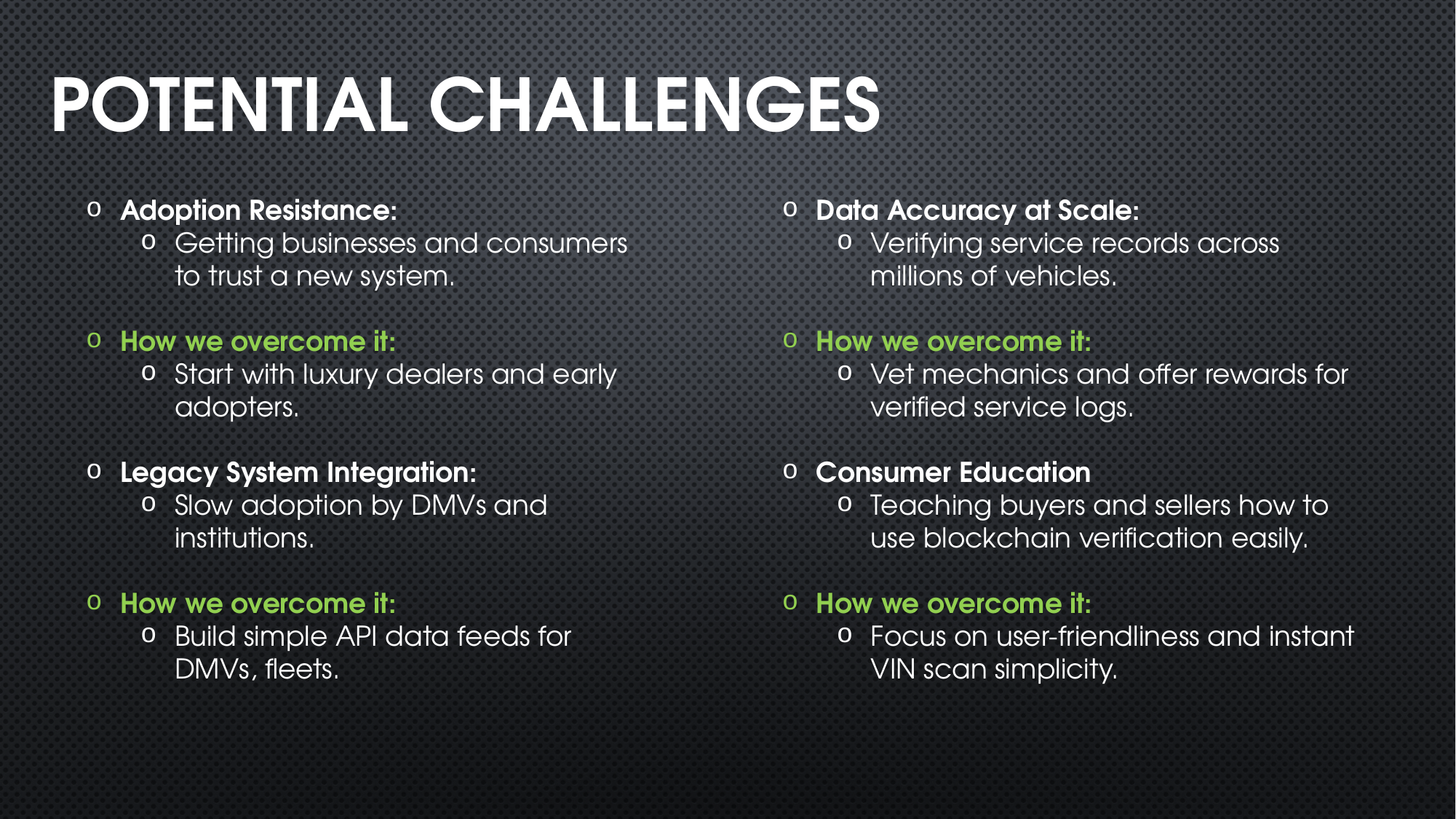

Potential Challenges
Adoption Resistance:
Getting businesses and consumers to trust a new system.

How we overcome it:
Start with luxury dealers and early adopters.

Legacy System Integration:
Slow adoption by DMVs and institutions.

How we overcome it:
Build simple API data feeds for DMVs, fleets.
Data Accuracy at Scale:
Verifying service records across millions of vehicles.

How we overcome it:
Vet mechanics and offer rewards for verified service logs.

Consumer Education
Teaching buyers and sellers how to use blockchain verification easily.

How we overcome it:
Focus on user-friendliness and instant VIN scan simplicity.